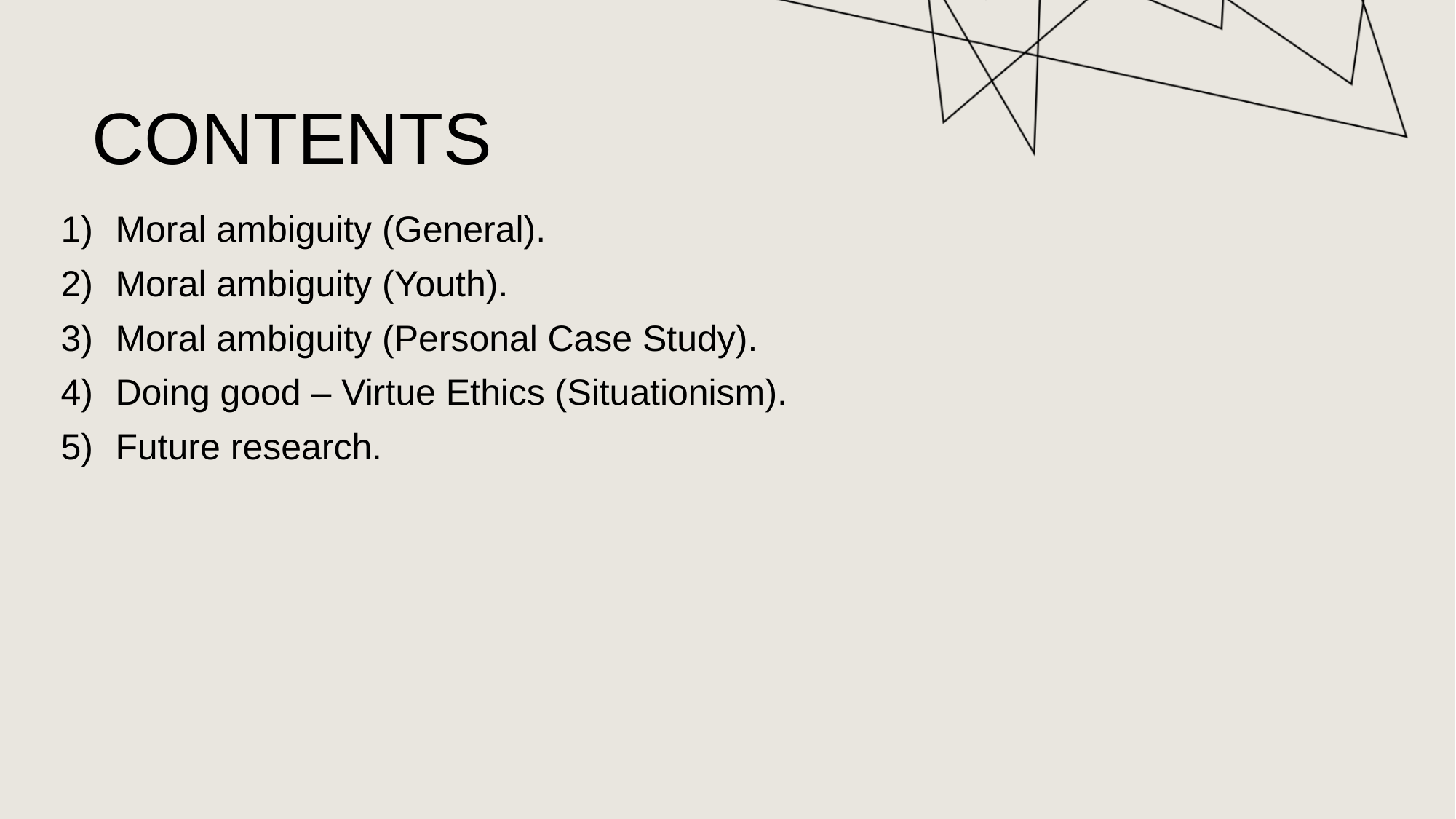

# Contents
Moral ambiguity (General).
Moral ambiguity (Youth).
Moral ambiguity (Personal Case Study).
Doing good – Virtue Ethics (Situationism).
Future research.